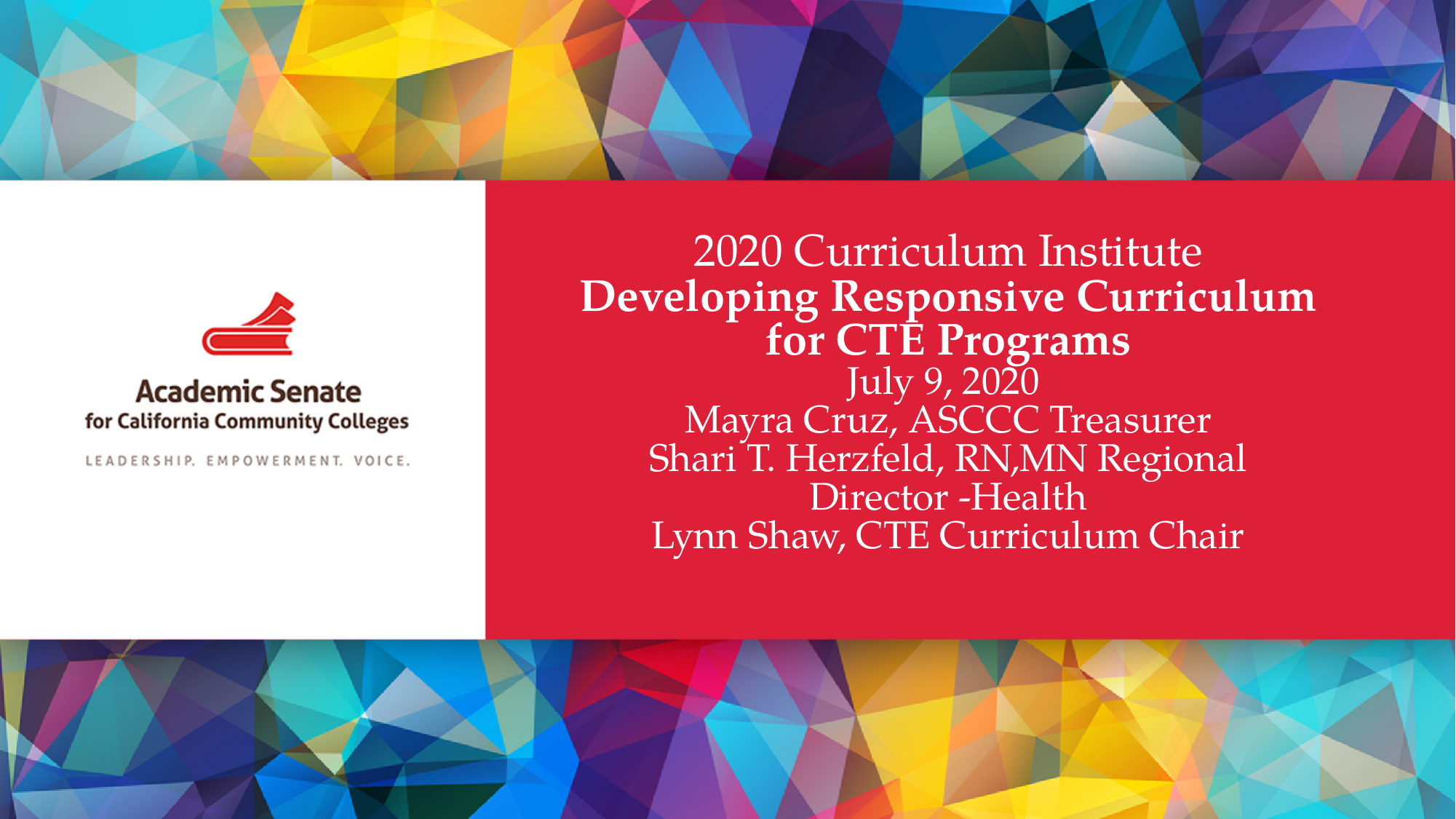

# 2020 Curriculum Institute Developing Responsive Curriculum for CTE Programs July 9, 2020 Mayra Cruz, ASCCC Treasurer Shari T. Herzfeld, RN,MN Regional Director -Health Lynn Shaw, CTE Curriculum Chair